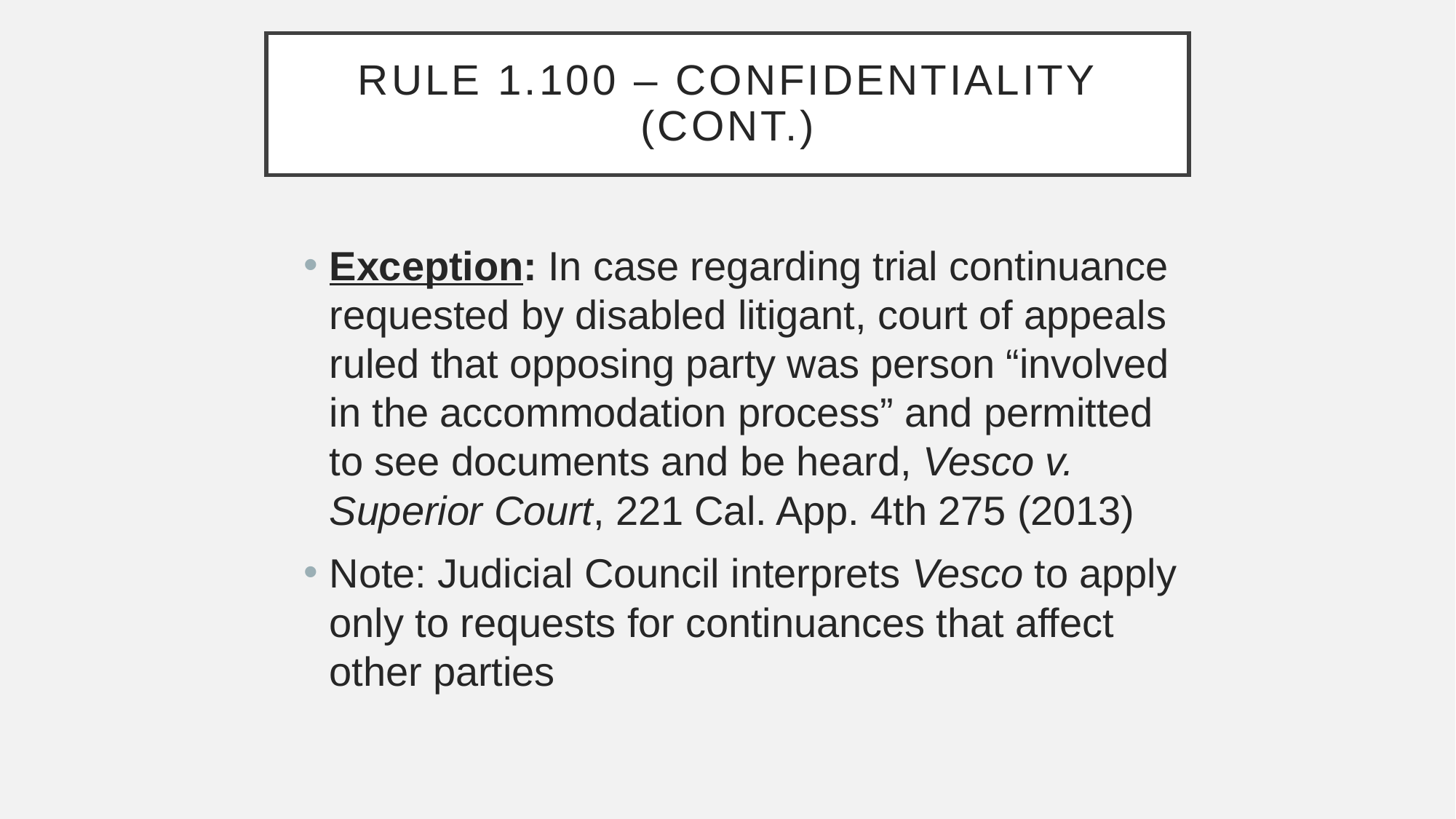

# RULE 1.100 – Confidentiality (CONT.)
Exception: In case regarding trial continuance requested by disabled litigant, court of appeals ruled that opposing party was person “involved in the accommodation process” and permitted to see documents and be heard, Vesco v. Superior Court, 221 Cal. App. 4th 275 (2013)
Note: Judicial Council interprets Vesco to apply only to requests for continuances that affect other parties